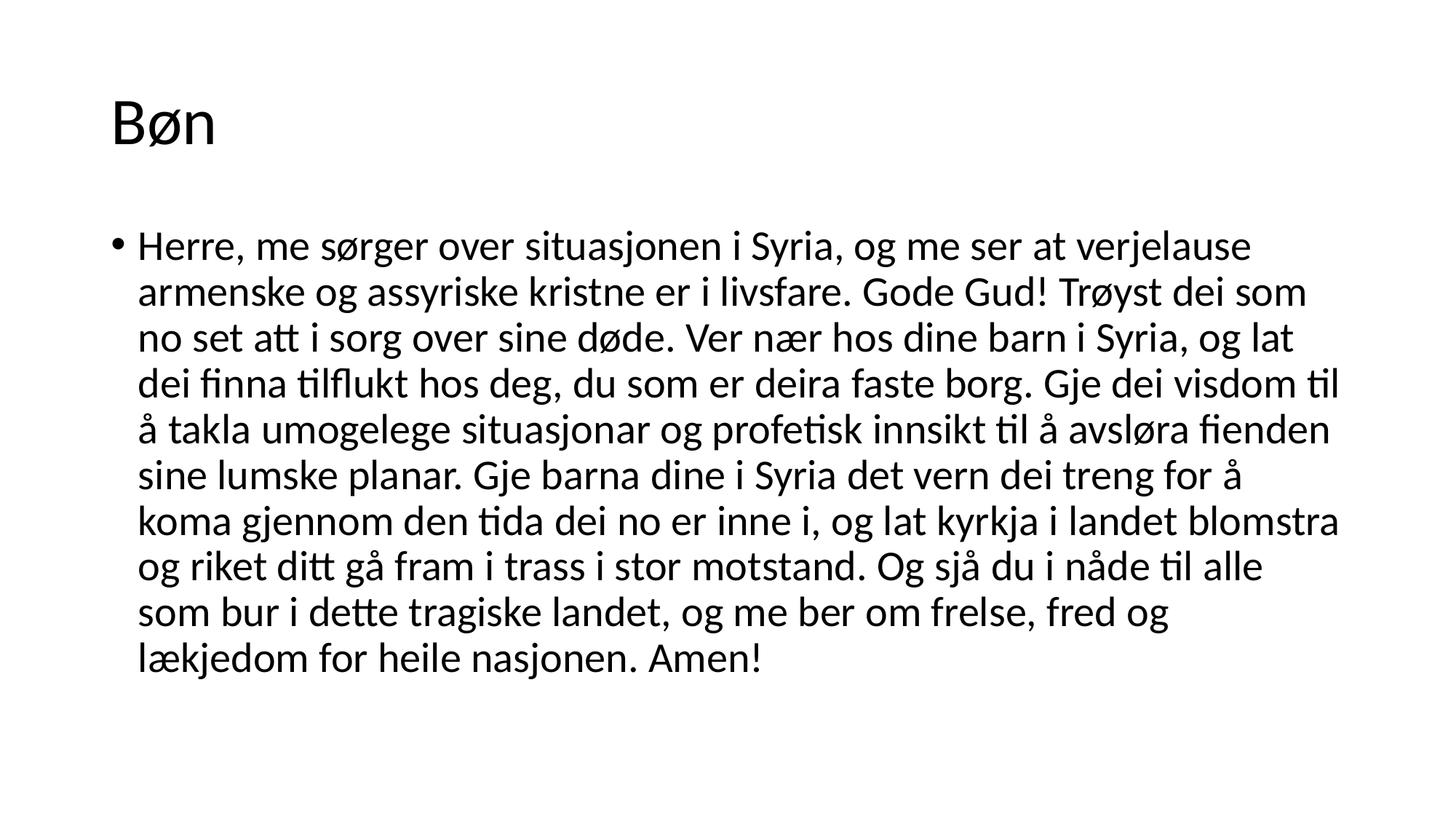

# Bøn
Herre, me sørger over situasjonen i Syria, og me ser at verjelause armenske og assyriske kristne er i livsfare. Gode Gud! Trøyst dei som no set att i sorg over sine døde. Ver nær hos dine barn i Syria, og lat dei finna tilflukt hos deg, du som er deira faste borg. Gje dei visdom til å takla umogelege situasjonar og profetisk innsikt til å avsløra fienden sine lumske planar. Gje barna dine i Syria det vern dei treng for å koma gjennom den tida dei no er inne i, og lat kyrkja i landet blomstra og riket ditt gå fram i trass i stor motstand. Og sjå du i nåde til alle som bur i dette tragiske landet, og me ber om frelse, fred og lækjedom for heile nasjonen. Amen!